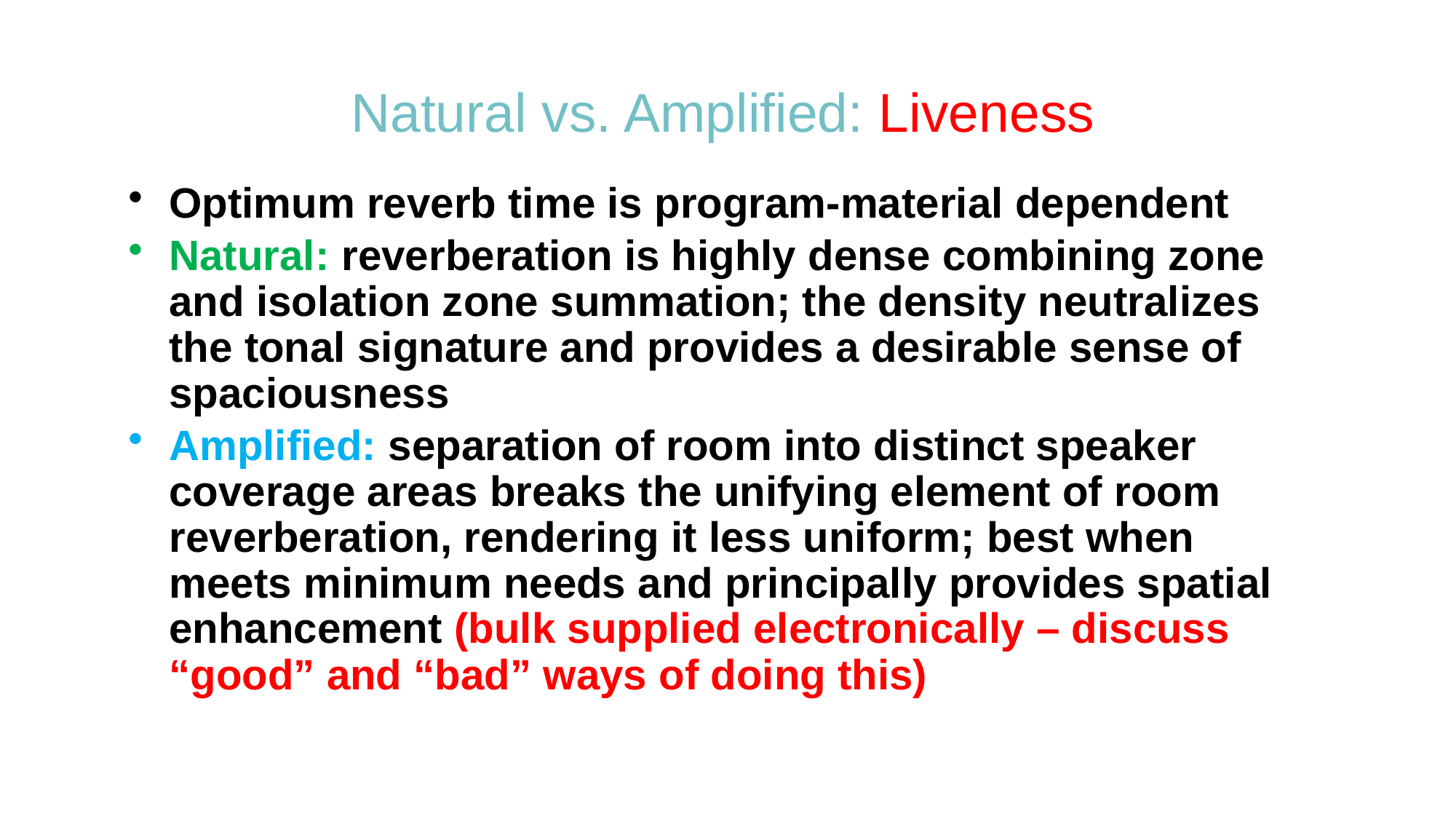

# Natural vs. Amplified: Liveness
Optimum reverb time is program-material dependent
Natural: reverberation is highly dense combining zone and isolation zone summation; the density neutralizes the tonal signature and provides a desirable sense of spaciousness
Amplified: separation of room into distinct speaker coverage areas breaks the unifying element of room reverberation, rendering it less uniform; best when meets minimum needs and principally provides spatial enhancement (bulk supplied electronically – discuss “good” and “bad” ways of doing this)